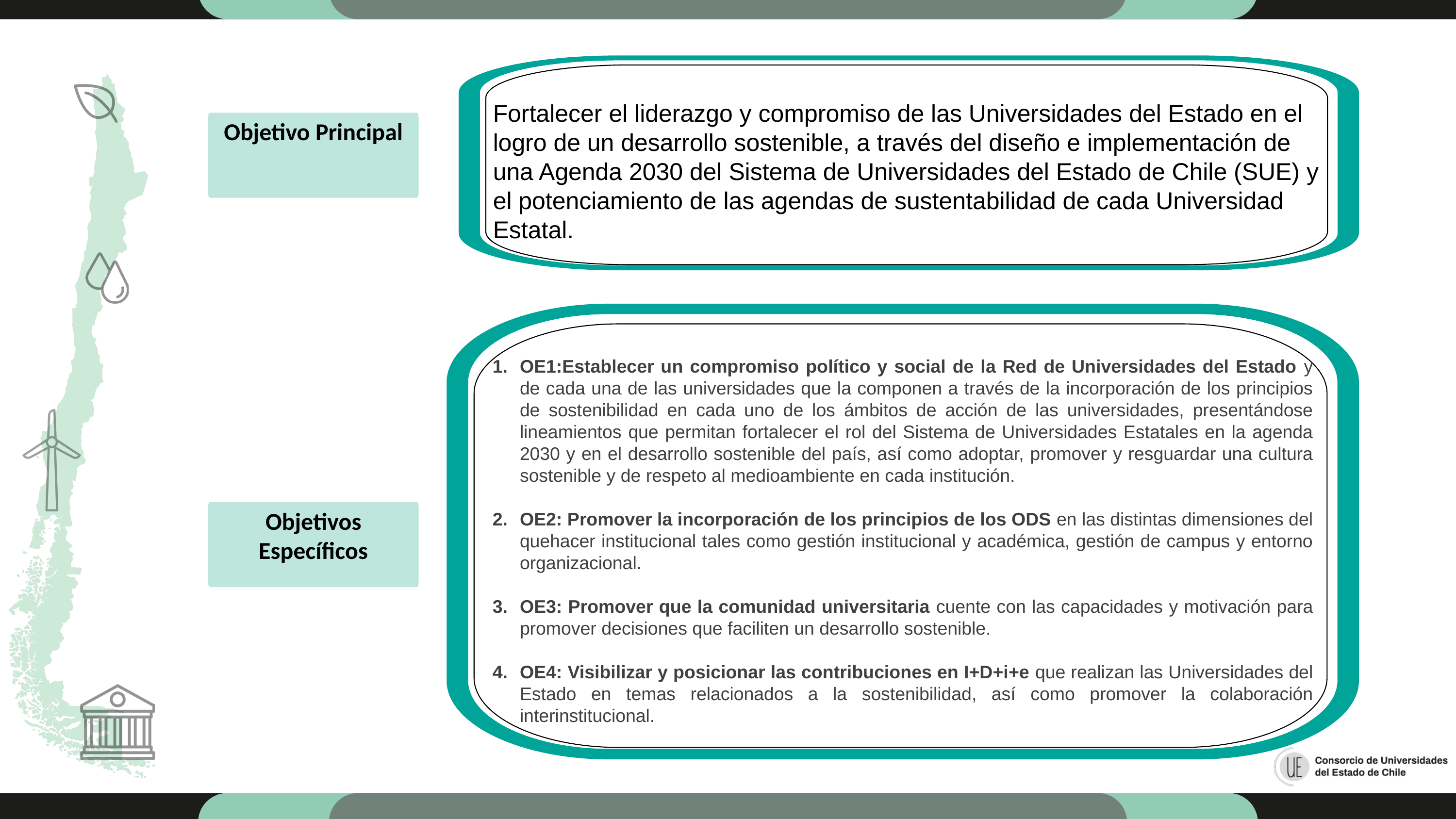

Fortalecer el liderazgo y compromiso de las Universidades del Estado en el logro de un desarrollo sostenible, a través del diseño e implementación de una Agenda 2030 del Sistema de Universidades del Estado de Chile (SUE) y el potenciamiento de las agendas de sustentabilidad de cada Universidad Estatal.

Objetivo Principal

OE1:Establecer un compromiso político y social de la Red de Universidades del Estado y de cada una de las universidades que la componen a través de la incorporación de los principios de sostenibilidad en cada uno de los ámbitos de acción de las universidades, presentándose lineamientos que permitan fortalecer el rol del Sistema de Universidades Estatales en la agenda 2030 y en el desarrollo sostenible del país, así como adoptar, promover y resguardar una cultura sostenible y de respeto al medioambiente en cada institución.

OE2: Promover la incorporación de los principios de los ODS en las distintas dimensiones del quehacer institucional tales como gestión institucional y académica, gestión de campus y entorno organizacional.

OE3: Promover que la comunidad universitaria cuente con las capacidades y motivación para promover decisiones que faciliten un desarrollo sostenible.

OE4: Visibilizar y posicionar las contribuciones en I+D+i+e que realizan las Universidades del Estado en temas relacionados a la sostenibilidad, así como promover la colaboración interinstitucional.
Objetivos Específicos